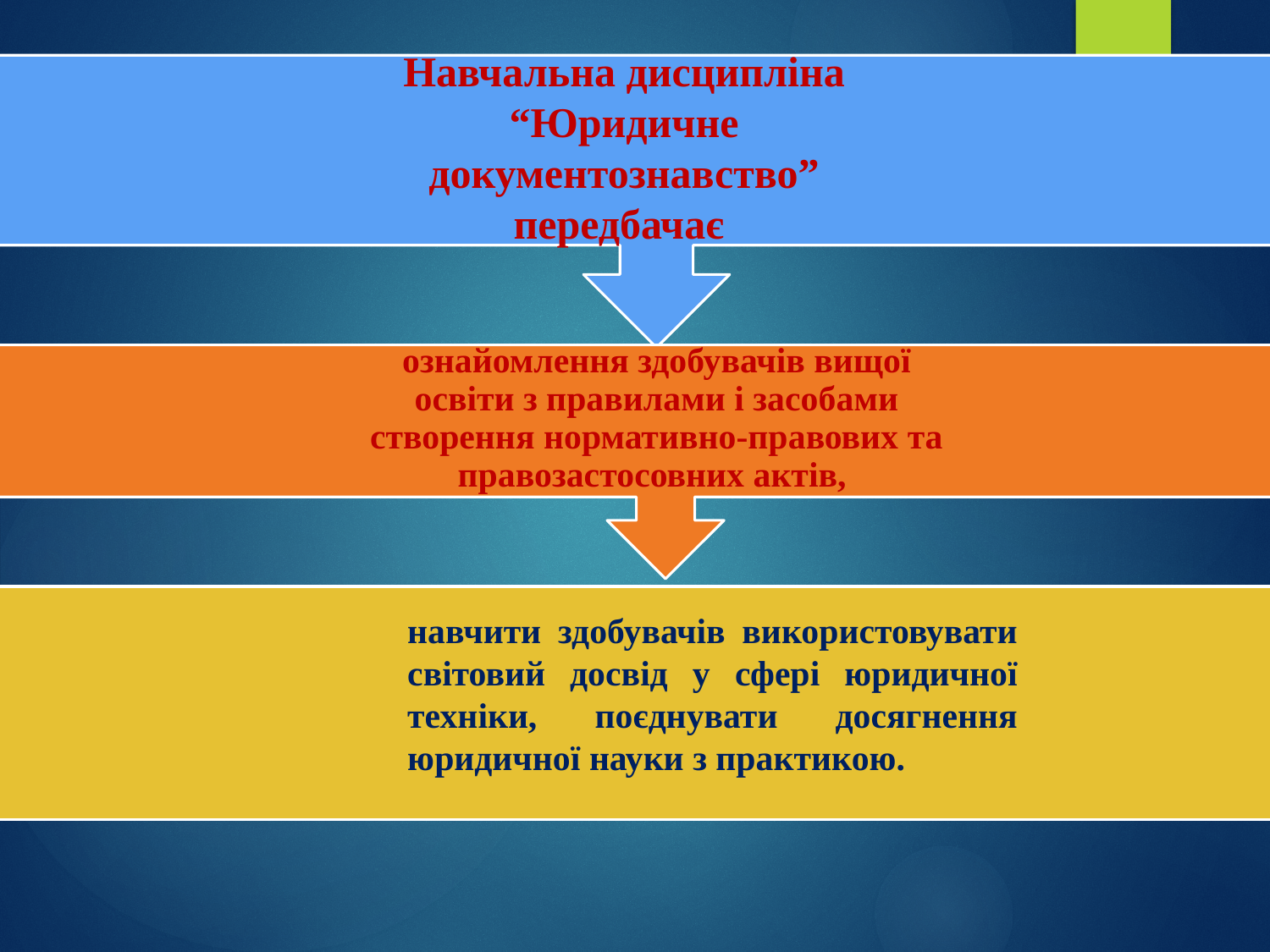

Навчальна дисципліна “Юридичне документознавство” передбачає

#
ознайомлення здобувачів вищої освіти з правилами і засобами створення нормативно-правових та правозастосовних актів,

навчити здобувачів використовувати світовий досвід у сфері юридичної техніки, поєднувати досягнення юридичної науки з практикою.